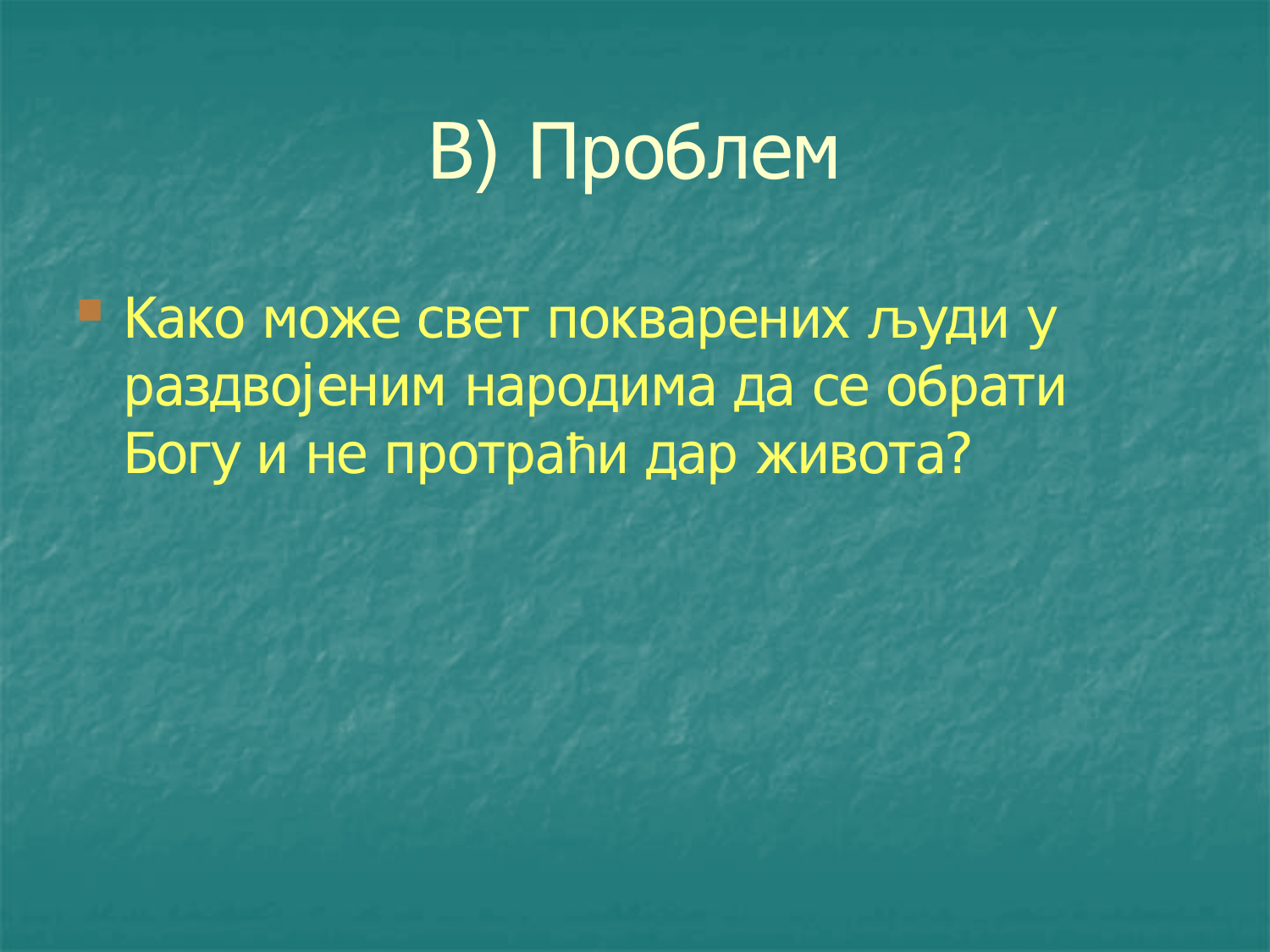

# B) Проблем
Како може свет покварених људи у раздвојеним народима да се обрати Богу и не протраћи дар живота?